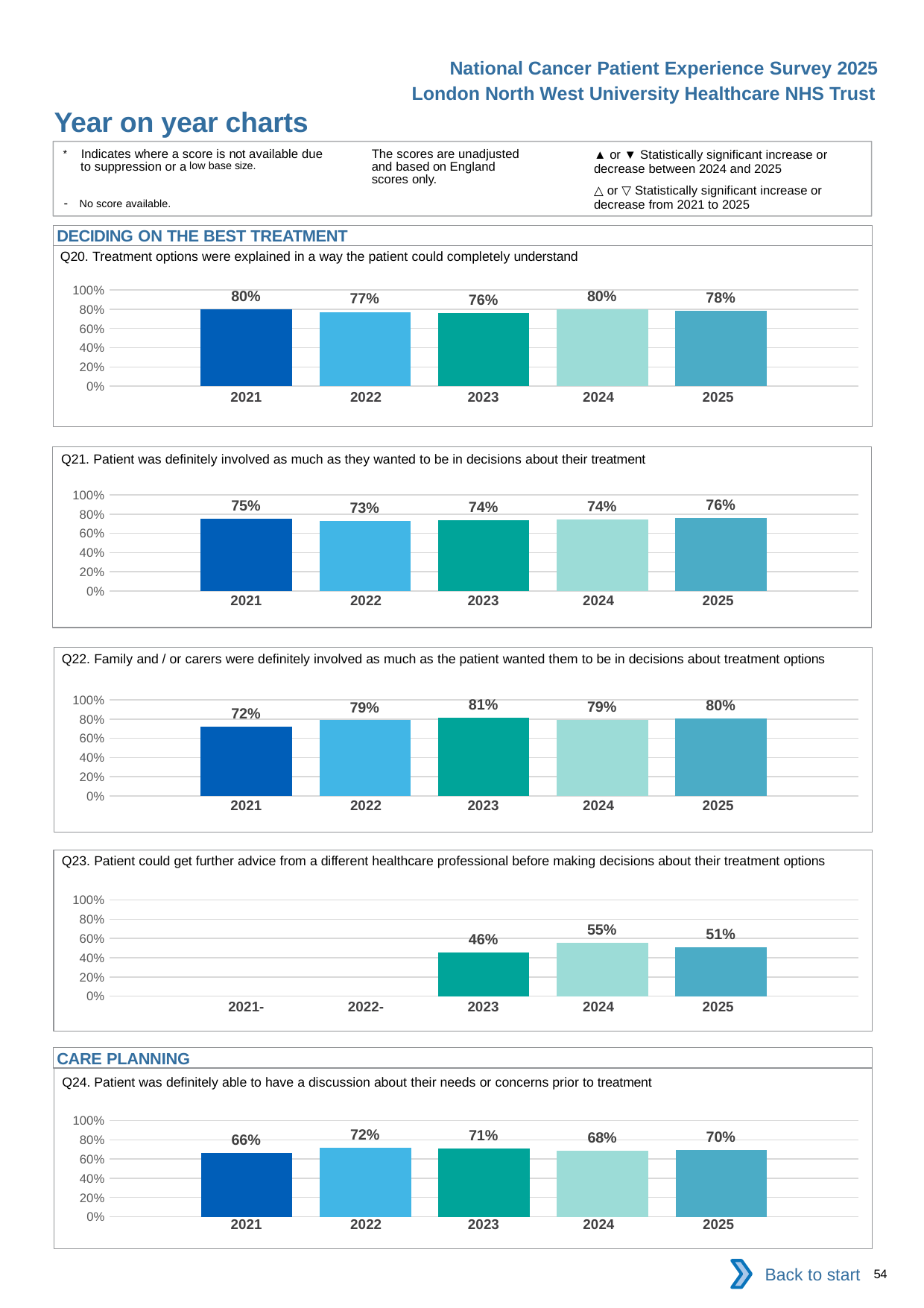

National Cancer Patient Experience Survey 2025
London North West University Healthcare NHS Trust
Year on year charts (4)

The scores are unadjusted and based on England scores only.
*  Indicates where a score is not available due to suppression or a low base size.
- No score available.
▲ or ▼ Statistically significant increase or decrease between 2024 and 2025
△ or ▽ Statistically significant increase or decrease from 2021 to 2025
DECIDING ON THE BEST TREATMENT
Q20. Treatment options were explained in a way the patient could completely understand

### Chart

| Category | 2021 | 2022 | 2023 | 2024 | 2025 |
|---|---|---|---|---|---|
| Category 1 | 0.7963637 | 0.7723577 | 0.7624521 | 0.7983871 | 0.7836879 |
| 2021 | 2022 | 2023 | 2024 | 2025 |
| --- | --- | --- | --- | --- |
|  |  |  |  |  |
Q21. Patient was definitely involved as much as they wanted to be in decisions about their treatment

### Chart

| Category | 2021 | 2022 | 2023 | 2024 | 2025 |
|---|---|---|---|---|---|
| Category 1 | 0.75 | 0.7265625 | 0.7381818 | 0.7406015 | 0.7628866 |
| 2021 | 2022 | 2023 | 2024 | 2025 |
| --- | --- | --- | --- | --- |
|  |  |  |  |  |
Q22. Family and / or carers were definitely involved as much as the patient wanted them to be in decisions about treatment options

### Chart

| Category | 2021 | 2022 | 2023 | 2024 | 2025 |
|---|---|---|---|---|---|
| Category 1 | 0.7242798 | 0.787037 | 0.8149779 | 0.7894737 | 0.8046875 |
| 2021 | 2022 | 2023 | 2024 | 2025 |
| --- | --- | --- | --- | --- |
|  |  |  |  |  |
Q23. Patient could get further advice from a different healthcare professional before making decisions about their treatment options

### Chart

| Category | 2021 | 2022 | 2023 | 2024 | 2025 |
|---|---|---|---|---|---|
| Category 1 | None | None | 0.4550562 | 0.5511364 | 0.5081967 |
| 2021- | 2022- | 2023 | 2024 | 2025 |
| --- | --- | --- | --- | --- |
|  |  |  |  |  |
CARE PLANNING
Q24. Patient was definitely able to have a discussion about their needs or concerns prior to treatment

### Chart

| Category | 2021 | 2022 | 2023 | 2024 | 2025 |
|---|---|---|---|---|---|
| Category 1 | 0.664151 | 0.7173913 | 0.708 | 0.6835443 | 0.6977612 |
| 2021 | 2022 | 2023 | 2024 | 2025 |
| --- | --- | --- | --- | --- |
|  |  |  |  |  |
Back to start

54